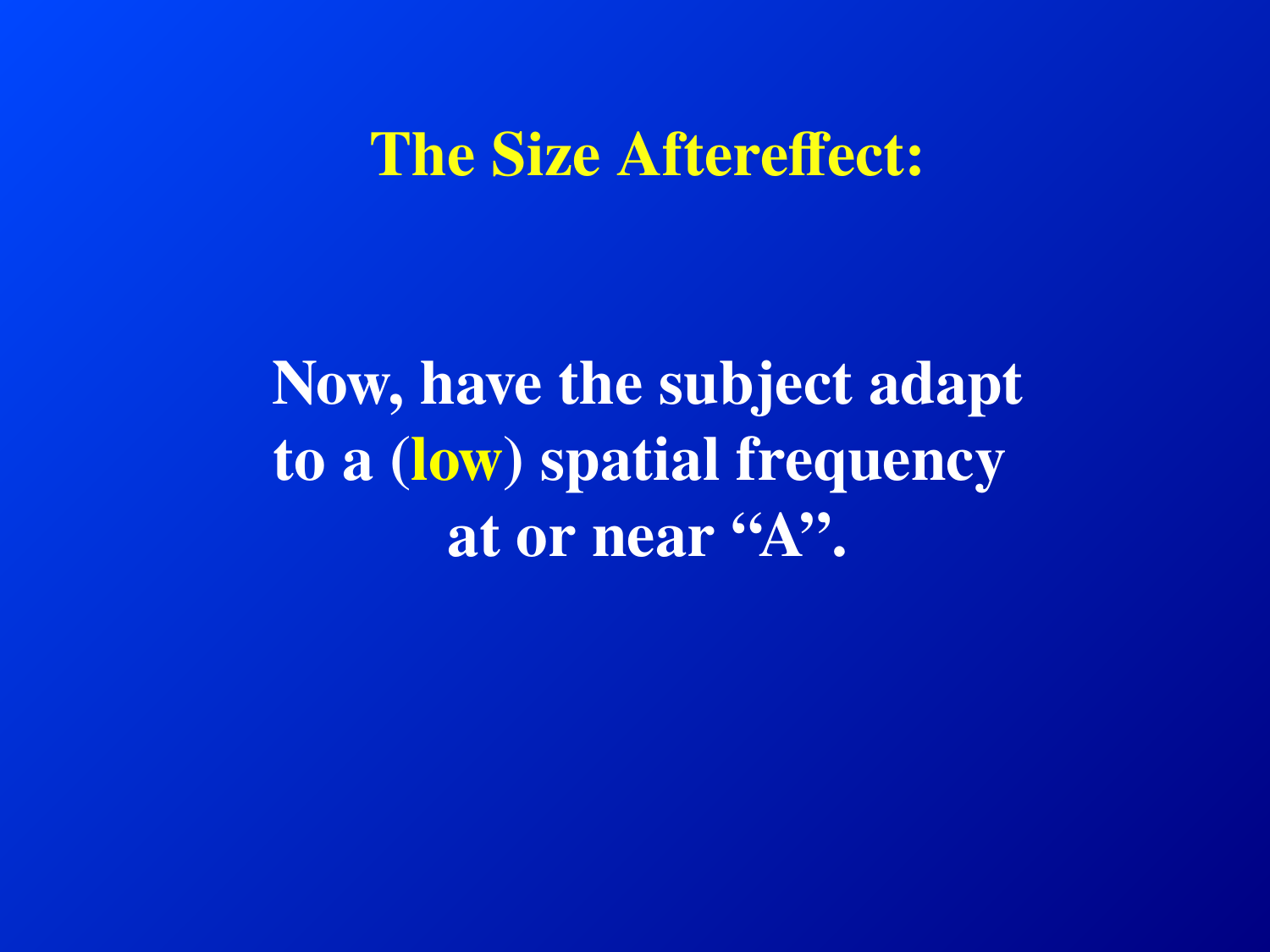

The Size Aftereffect:

Now, have the subject adapt
to a (low) spatial frequency
at or near “A”.